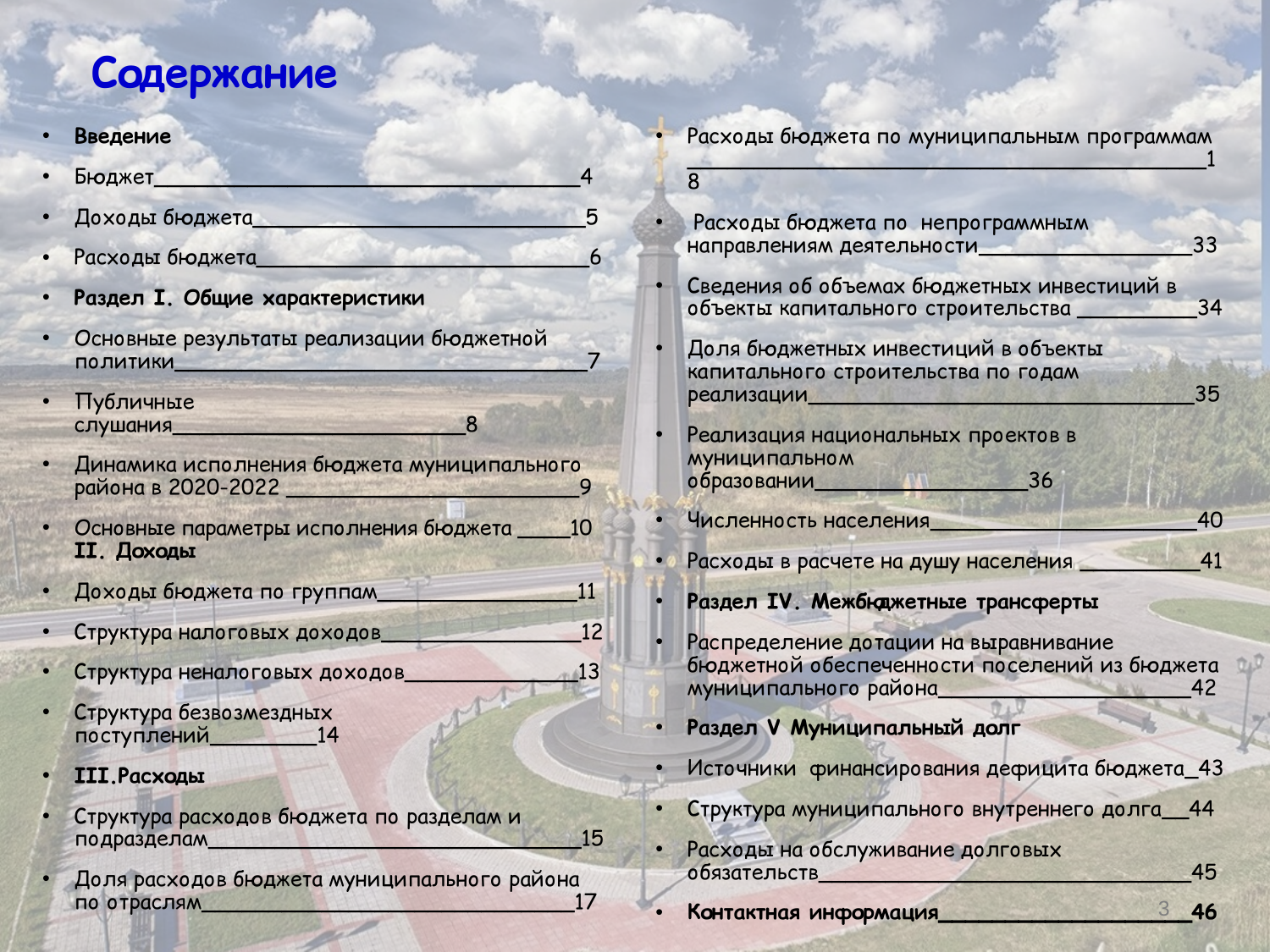

# Содержание
Введение
Бюджет________________________________4
Доходы бюджета_________________________5
Расходы бюджета_________________________6
Раздел I. Общие характеристики
Основные результаты реализации бюджетной политики_______________________________7
Публичные слушания______________________8
Динамика исполнения бюджета муниципального района в 2020-2022 ______________________9
Основные параметры исполнения бюджета ____10
II. Доходы
Доходы бюджета по группам_______________11
Структура налоговых доходов_______________12
Структура неналоговых доходов_____________13
Структура безвозмездных поступлений________14
III.Расходы
Структура расходов бюджета по разделам и подразделам____________________________15
Доля расходов бюджета муниципального района по отраслям____________________________17

Расходы бюджета по муниципальным программам _______________________________________18
 Расходы бюджета по  непрограммным направлениям деятельности________________33
Сведения об объемах бюджетных инвестиций в объекты капитального строительства _________34
Доля бюджетных инвестиций в объекты капитального строительства по годам реализации_____________________________35
Реализация национальных проектов в муниципальном образовании________________36
Численность населения____________________40
Расходы в расчете на душу населения _________41
Раздел IV. Межбюджетные трансферты
Распределение дотации на выравнивание  бюджетной обеспеченности поселений из бюджета муниципального района___________________42
Раздел V Муниципальный долг
Источники  финансирования дефицита бюджета_43
Структура муниципального внутреннего долга__44
Расходы на обслуживание долговых обязательств____________________________45
Контактная информация___________________46

3